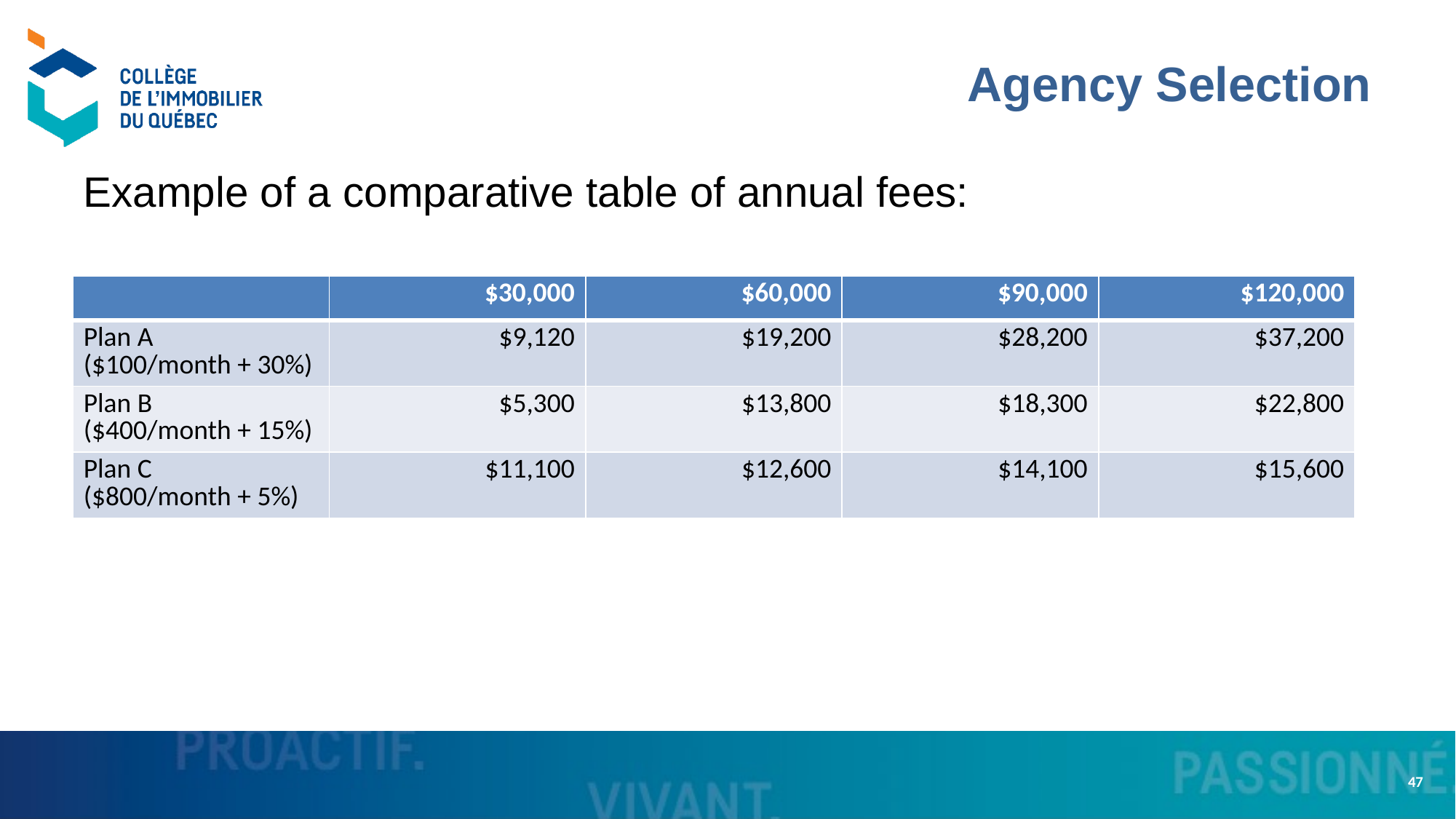

# Agency Selection
Example of a comparative table of annual fees:
|  | $30,000 | $60,000 | $90,000 | $120,000 |
| --- | --- | --- | --- | --- |
| Plan A ($100/month + 30%) | $9,120 | $19,200 | $28,200 | $37,200 |
| Plan B ($400/month + 15%) | $5,300 | $13,800 | $18,300 | $22,800 |
| Plan C ($800/month + 5%) | $11,100 | $12,600 | $14,100 | $15,600 |
47